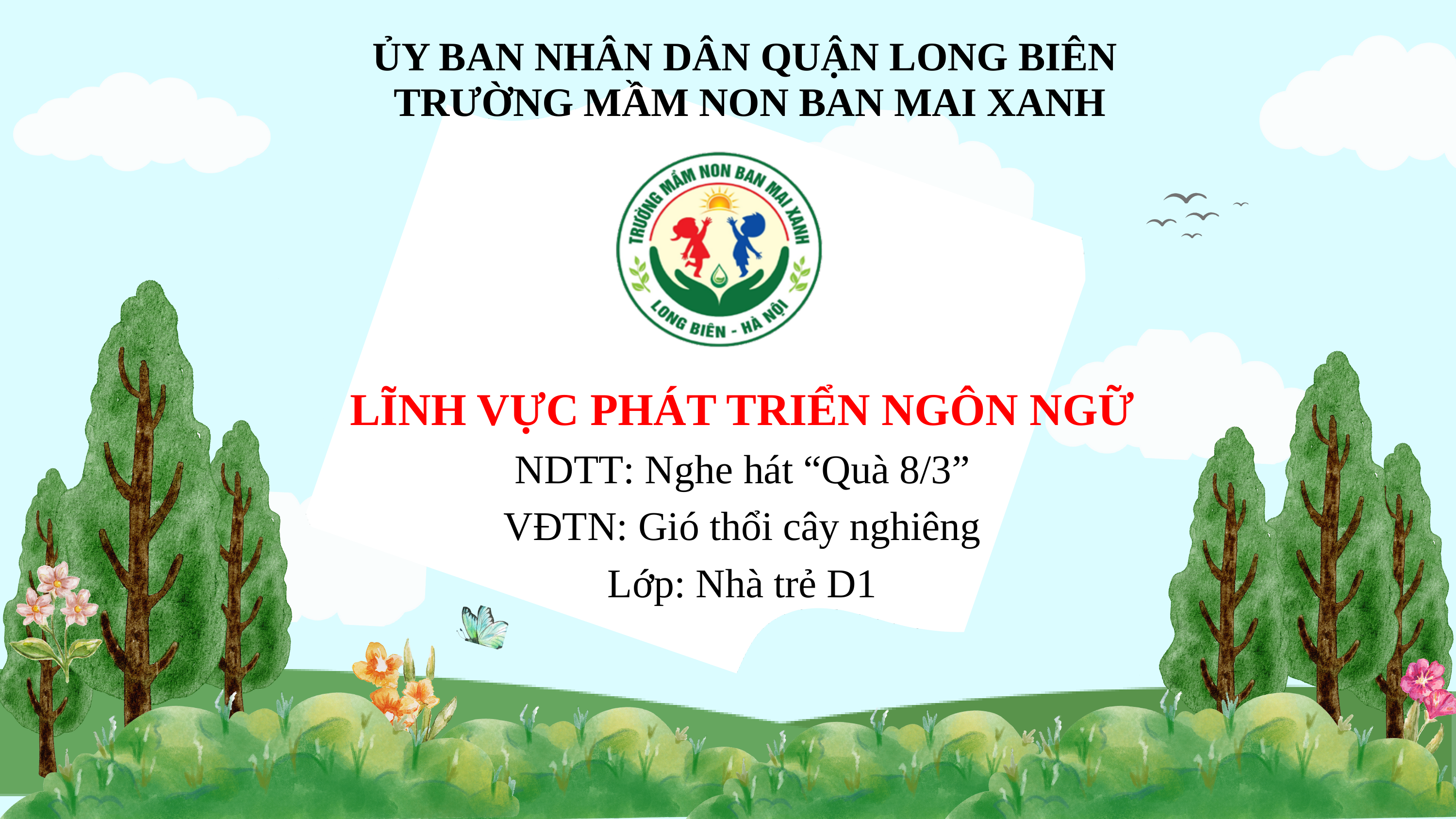

ỦY BAN NHÂN DÂN QUẬN LONG BIÊN
 TRƯỜNG MẦM NON BAN MAI XANH

LĨNH VỰC PHÁT TRIỂN NGÔN NGỮ
NDTT: Nghe hát “Quà 8/3”
VĐTN: Gió thổi cây nghiêng
Lớp: Nhà trẻ D1